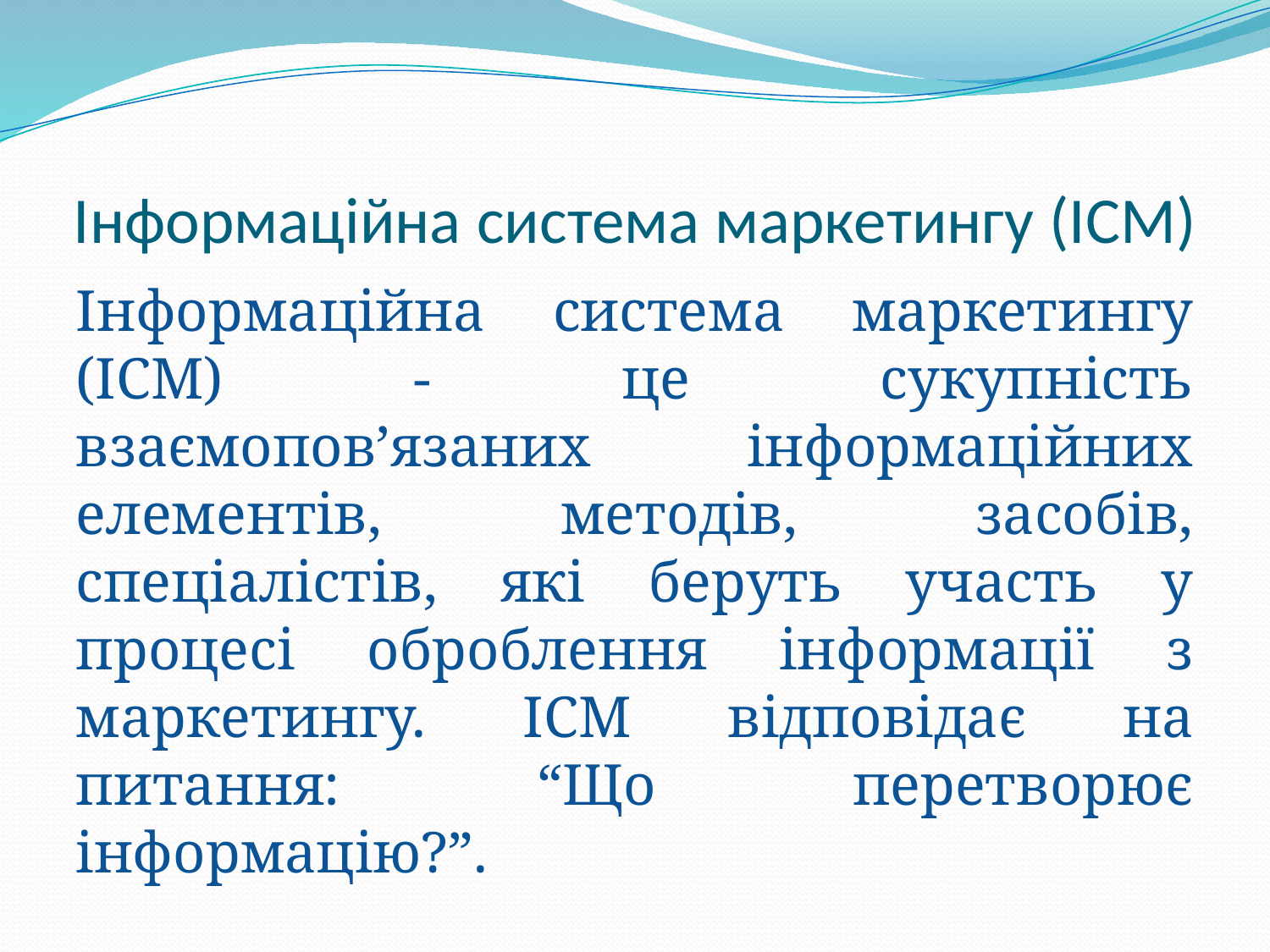

# Інформаційна система маркетингу (ІСМ)
Інформаційна система маркетингу (ІСМ) - це сукупність взаємопов’язаних інформаційних елементів, методів, засобів, спеціалістів, які беруть участь у процесі оброблення інформації з маркетингу. ІСМ відповідає на питання: “Що перетворює інформацію?”.